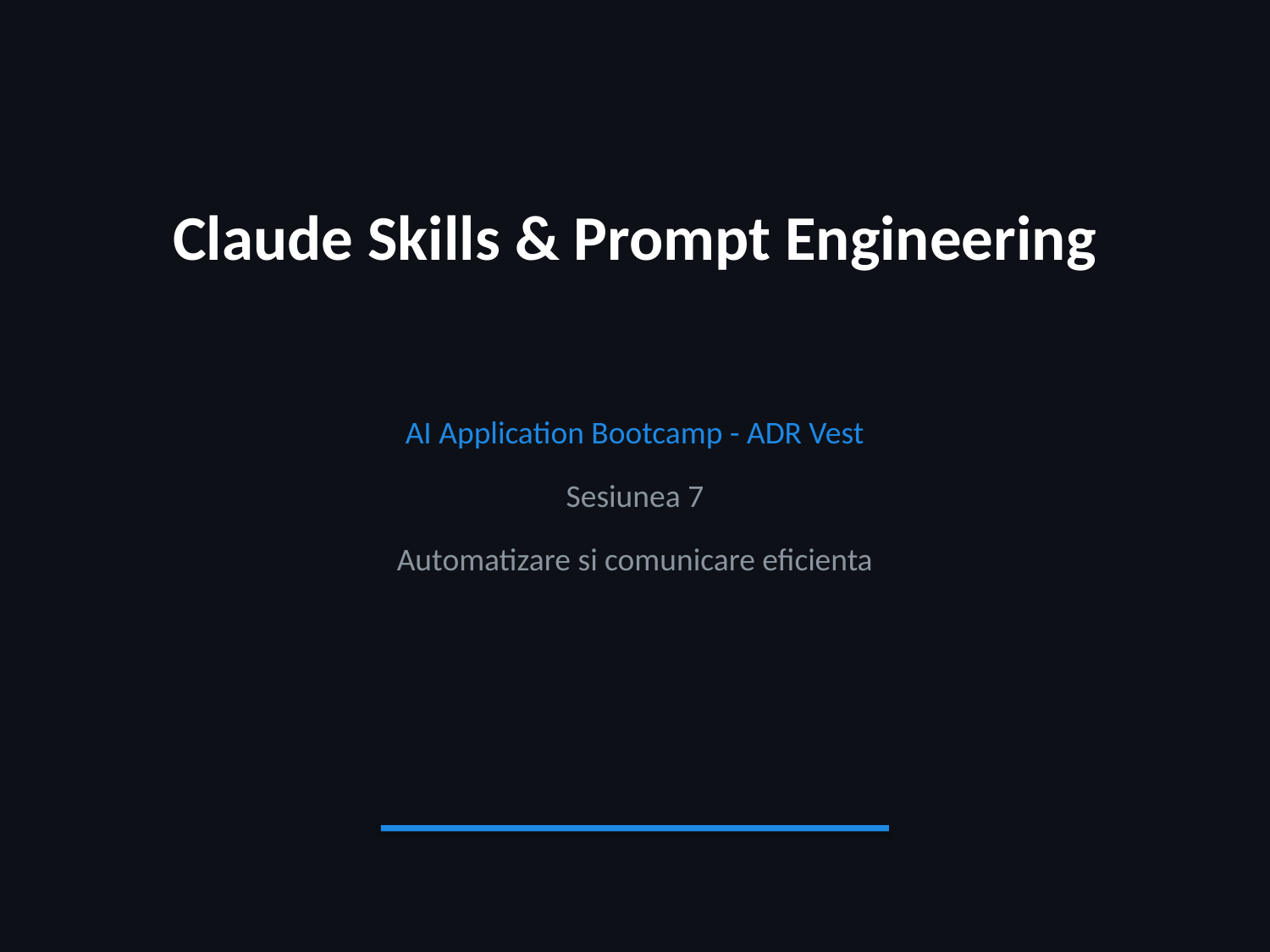

Claude Skills & Prompt Engineering
AI Application Bootcamp - ADR Vest
Sesiunea 7
Automatizare si comunicare eficienta